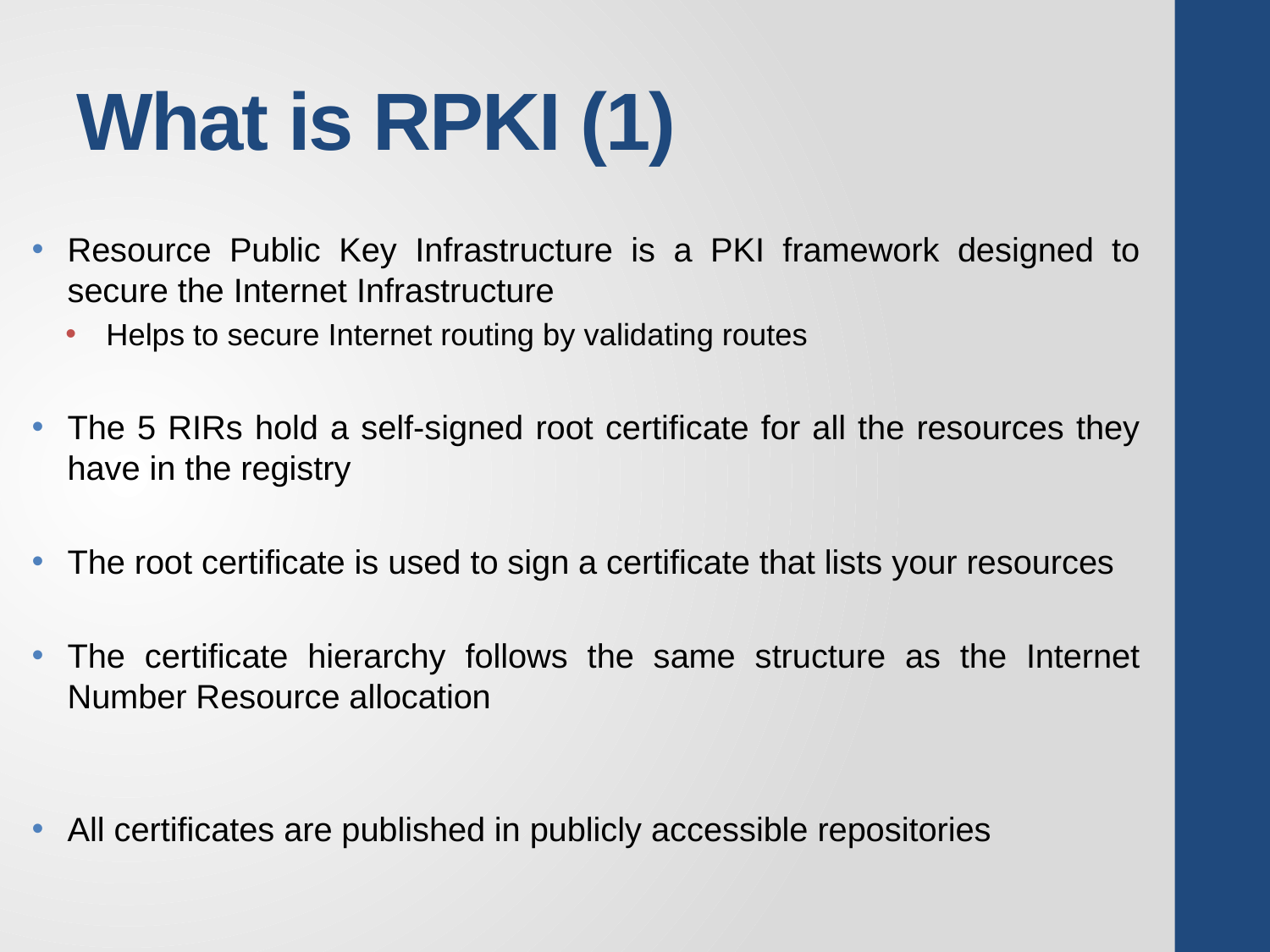

# What is RPKI (1)
Resource Public Key Infrastructure is a PKI framework designed to secure the Internet Infrastructure
Helps to secure Internet routing by validating routes

The 5 RIRs hold a self-signed root certificate for all the resources they have in the registry

The root certificate is used to sign a certificate that lists your resources

The certificate hierarchy follows the same structure as the Internet Number Resource allocation

All certificates are published in publicly accessible repositories